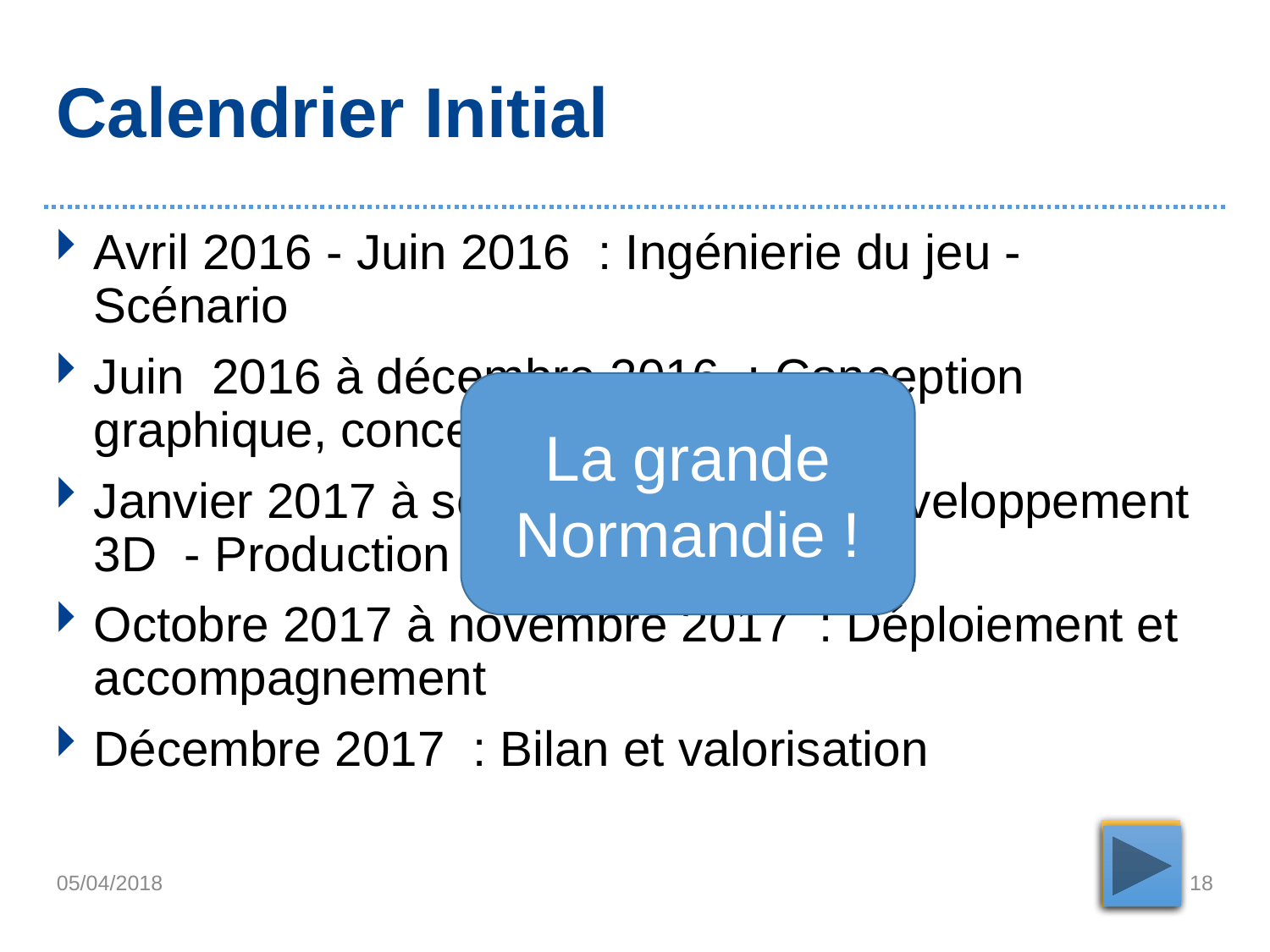

# Calendrier Initial
Avril 2016 - Juin 2016  : Ingénierie du jeu - Scénario
Juin  2016 à décembre 2016  : Conception graphique, conception 3D
Janvier 2017 à septembre 2017  : Développement 3D  - Production vidéo – tests
Octobre 2017 à novembre 2017  : Déploiement et accompagnement
Décembre 2017  : Bilan et valorisation
La grande Normandie !

05/04/2018

18